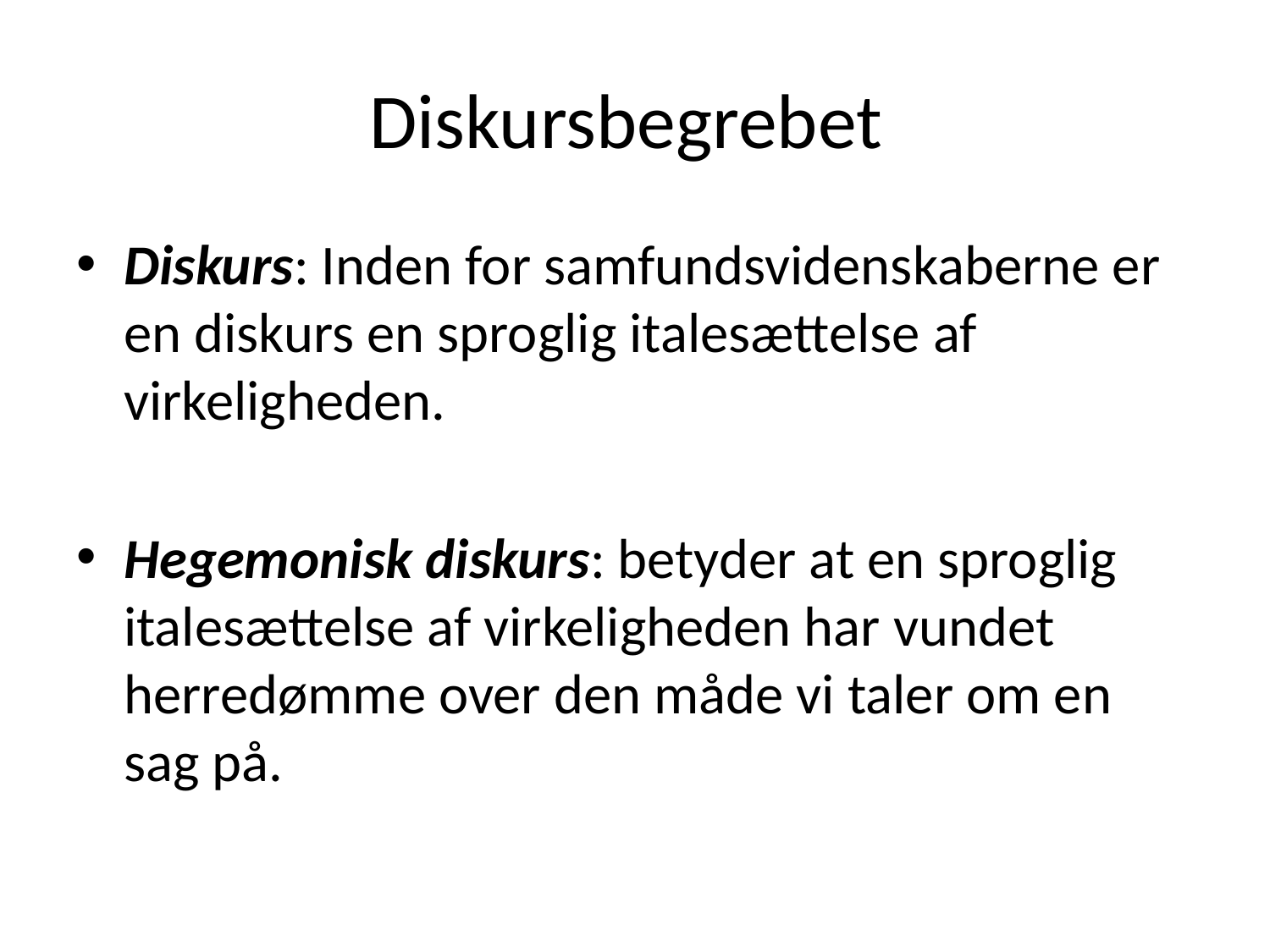

# Diskursbegrebet
Diskurs: Inden for samfundsvidenskaberne er en diskurs en sproglig italesættelse af virkeligheden.

Hegemonisk diskurs: betyder at en sproglig italesættelse af virkeligheden har vundet herredømme over den måde vi taler om en sag på.